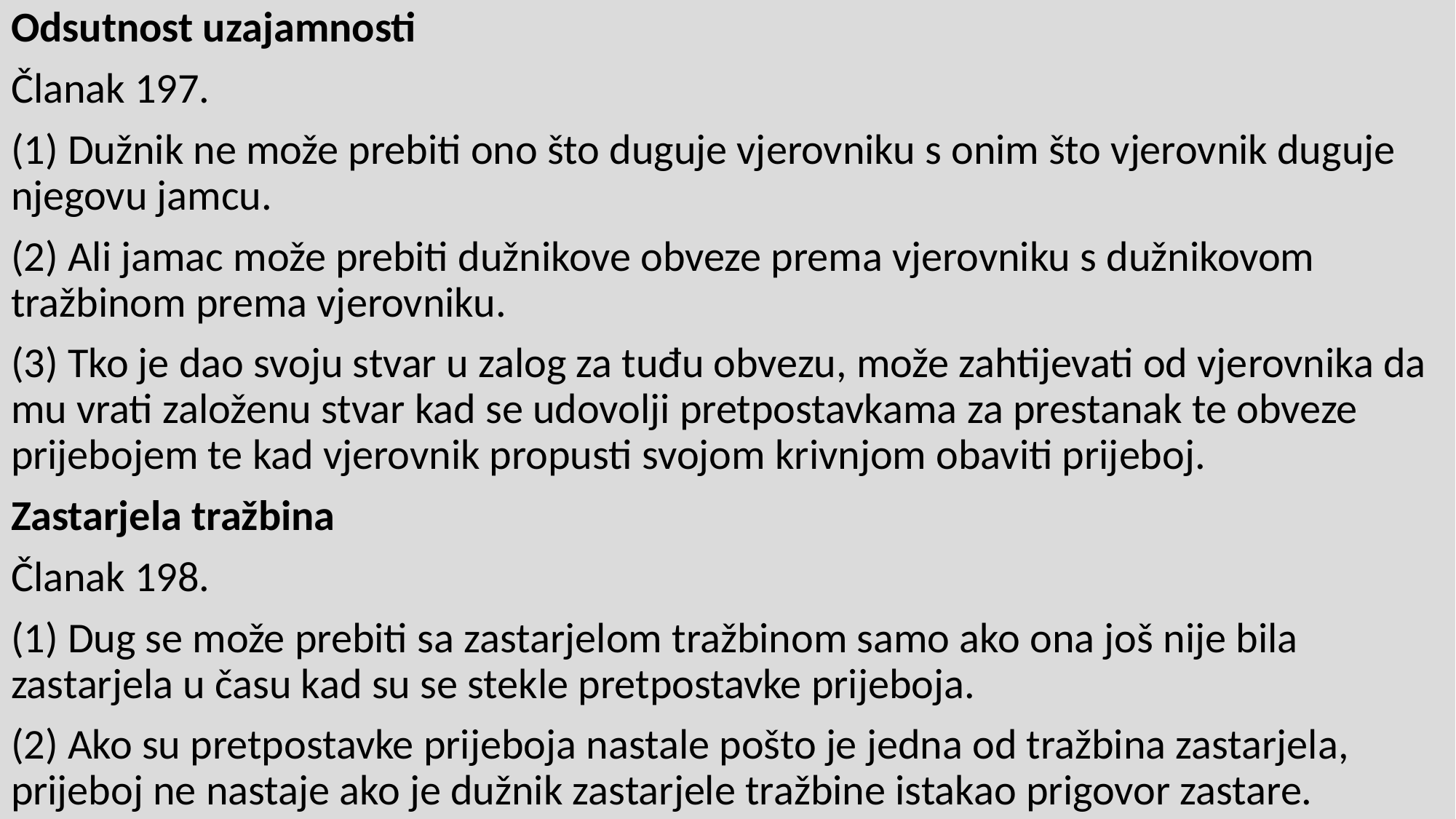

Odsutnost uzajamnosti
Članak 197.
(1) Dužnik ne može prebiti ono što duguje vjerovniku s onim što vjerovnik duguje njegovu jamcu.
(2) Ali jamac može prebiti dužnikove obveze prema vjerovniku s dužnikovom tražbinom prema vjerovniku.
(3) Tko je dao svoju stvar u zalog za tuđu obvezu, može zahtijevati od vjerovnika da mu vrati založenu stvar kad se udovolji pretpostavkama za prestanak te obveze prijebojem te kad vjerovnik propusti svojom krivnjom obaviti prijeboj.
Zastarjela tražbina
Članak 198.
(1) Dug se može prebiti sa zastarjelom tražbinom samo ako ona još nije bila zastarjela u času kad su se stekle pretpostavke prijeboja.
(2) Ako su pretpostavke prijeboja nastale pošto je jedna od tražbina zastarjela, prijeboj ne nastaje ako je dužnik zastarjele tražbine istakao prigovor zastare.